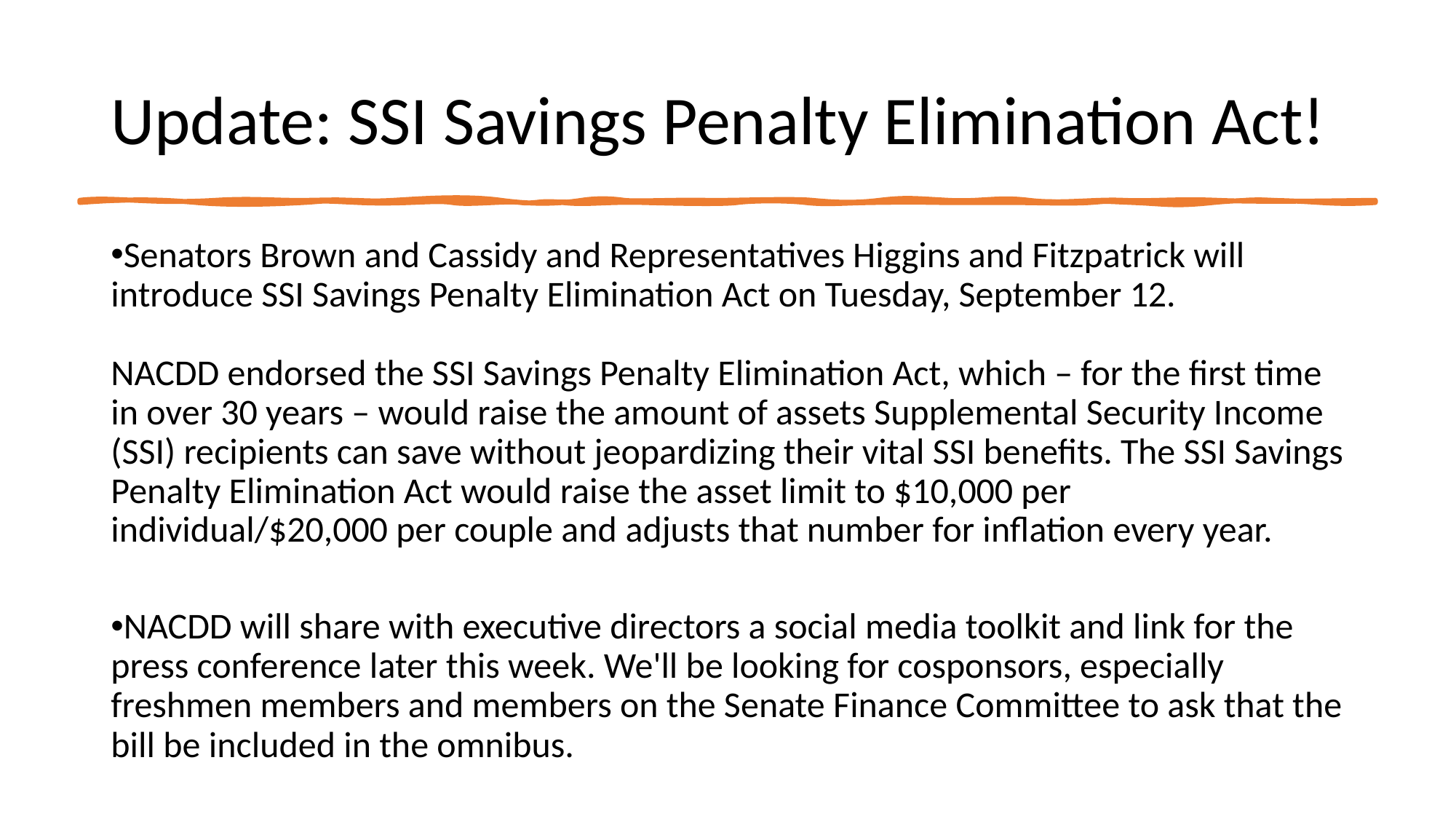

# Update: SSI Savings Penalty Elimination Act!

Senators Brown and Cassidy and Representatives Higgins and Fitzpatrick will introduce SSI Savings Penalty Elimination Act on Tuesday, September 12.
NACDD endorsed the SSI Savings Penalty Elimination Act, which – for the first time in over 30 years – would raise the amount of assets Supplemental Security Income (SSI) recipients can save without jeopardizing their vital SSI benefits. The SSI Savings Penalty Elimination Act would raise the asset limit to $10,000 per individual/$20,000 per couple and adjusts that number for inflation every year.

NACDD will share with executive directors a social media toolkit and link for the press conference later this week. We'll be looking for cosponsors, especially freshmen members and members on the Senate Finance Committee to ask that the bill be included in the omnibus.